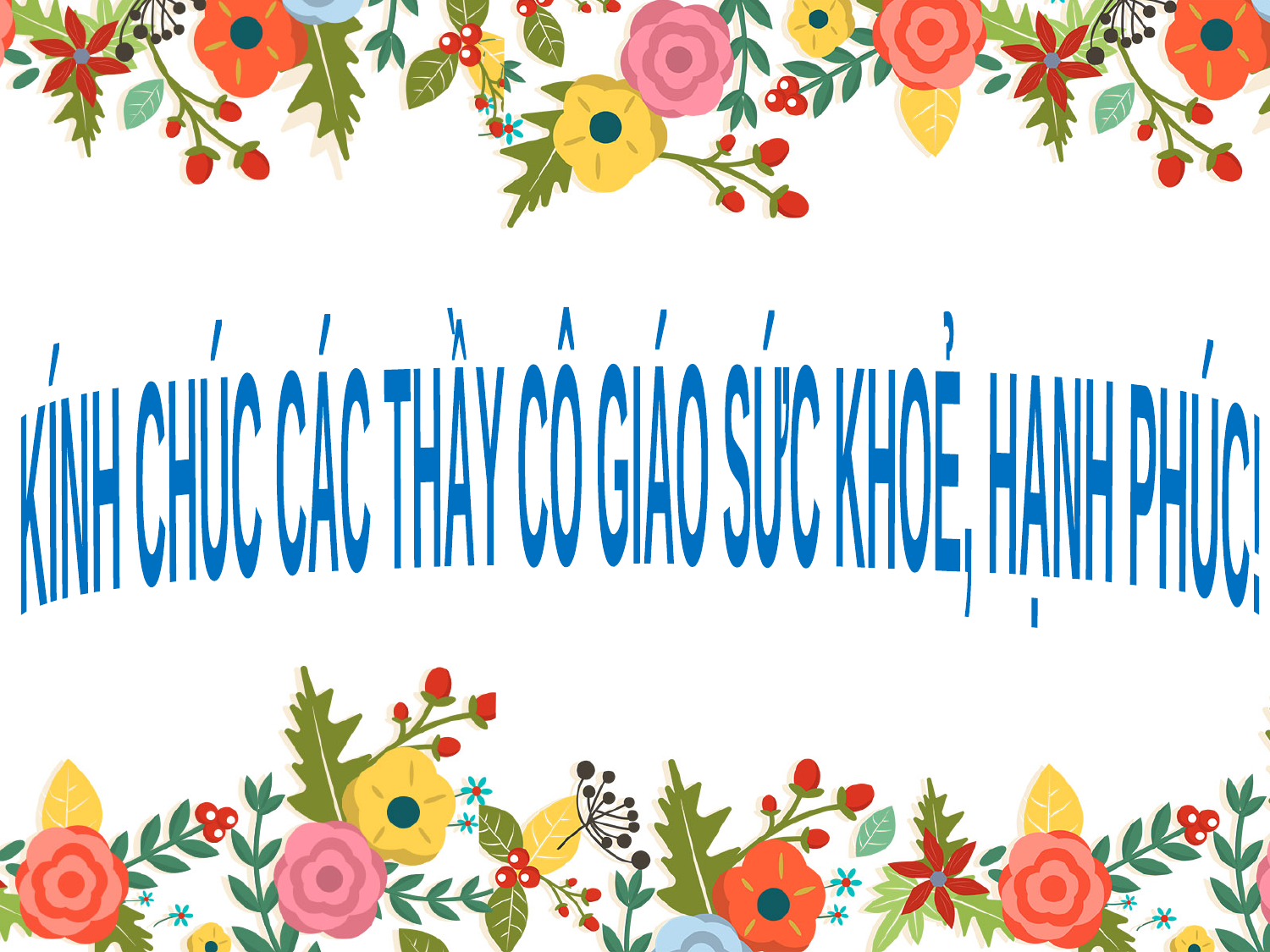

KÍNH CHÚC CÁC THẦY CÔ GIÁO SỨC KHOẺ, HẠNH PHÚC!